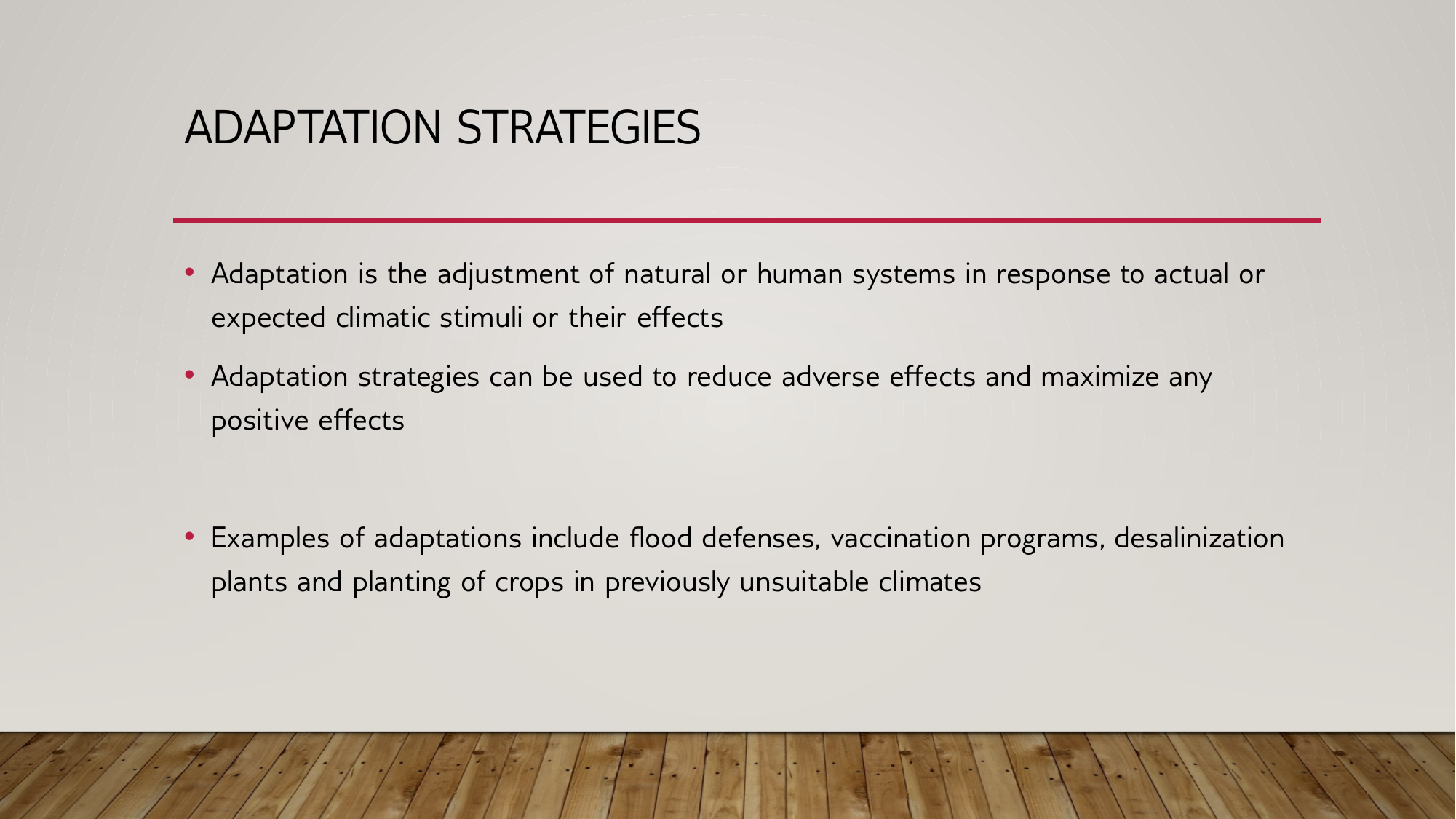

# Adaptation Strategies
Adaptation is the adjustment of natural or human systems in response to actual or expected climatic stimuli or their effects
Adaptation strategies can be used to reduce adverse effects and maximize any positive effects

Examples of adaptations include flood defenses, vaccination programs, desalinization plants and planting of crops in previously unsuitable climates